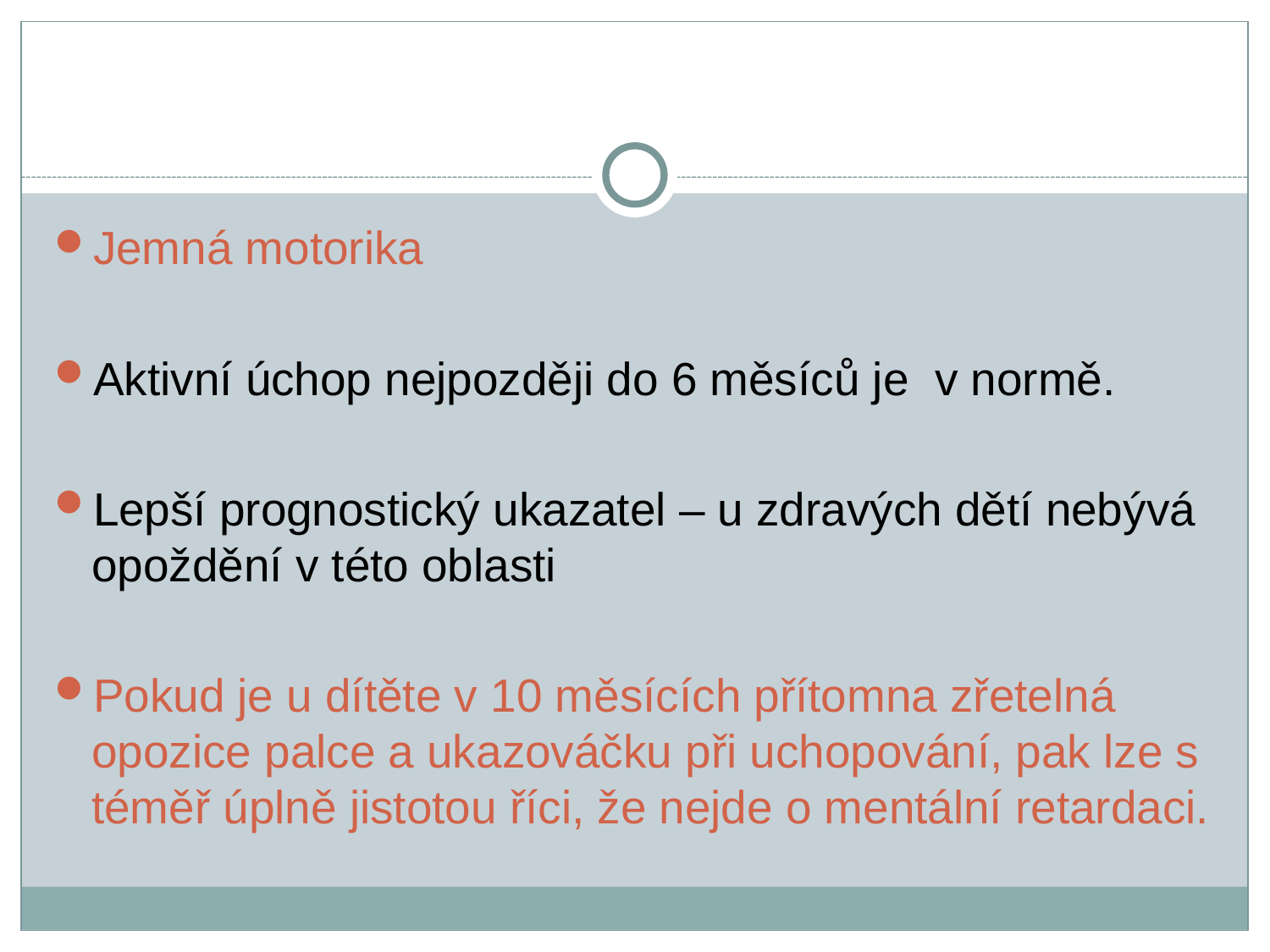

Jemná motorika

Aktivní úchop nejpozději do 6 měsíců je  v normě.

Lepší prognostický ukazatel – u zdravých dětí nebývá opoždění v této oblasti

Pokud je u dítěte v 10 měsících přítomna zřetelná opozice palce a ukazováčku při uchopování, pak lze s téměř úplně jistotou říci, že nejde o mentální retardaci.